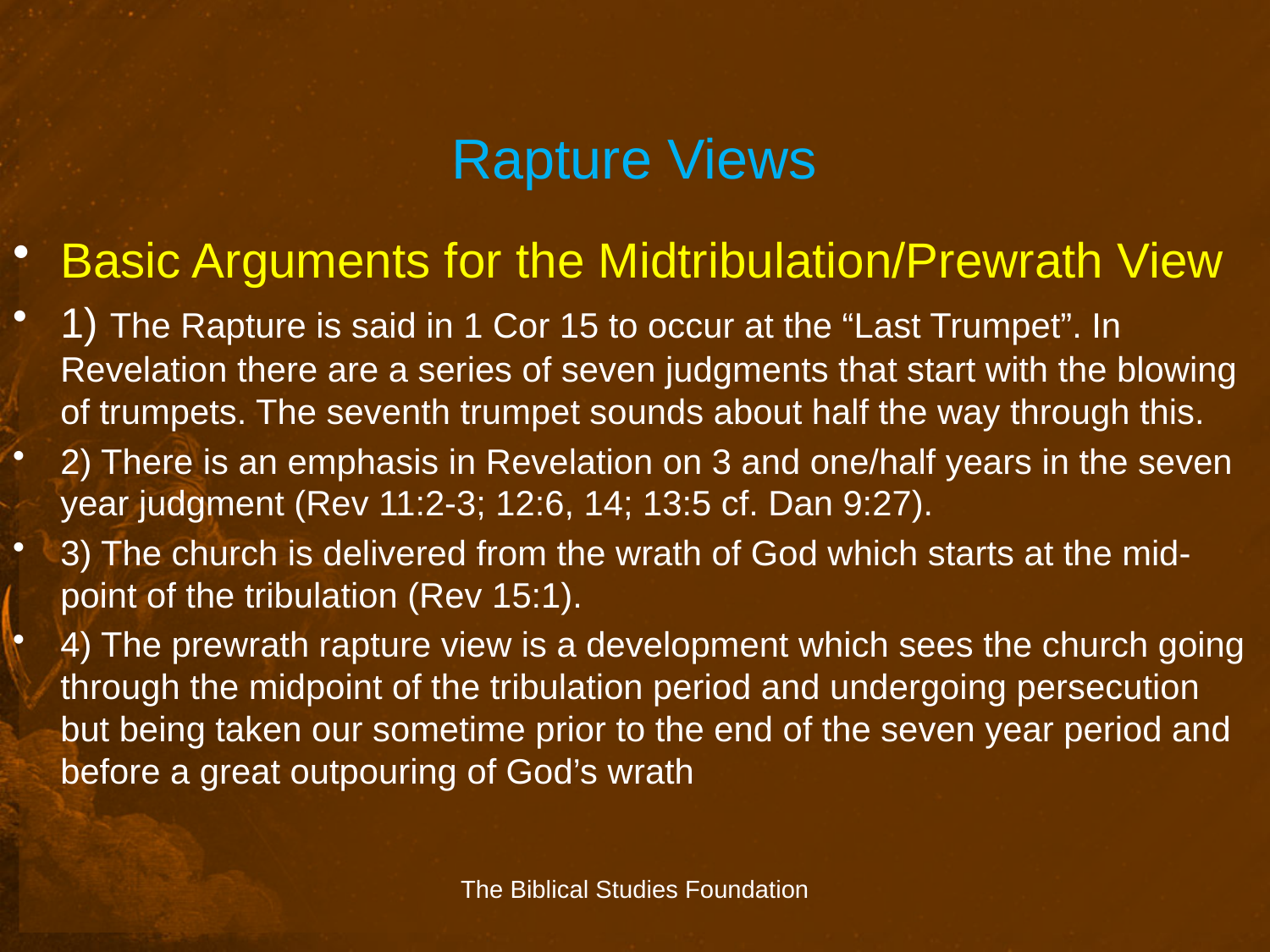

# Rapture Views
Basic Arguments for the Midtribulation/Prewrath View
1) The Rapture is said in 1 Cor 15 to occur at the “Last Trumpet”. In Revelation there are a series of seven judgments that start with the blowing of trumpets. The seventh trumpet sounds about half the way through this.
2) There is an emphasis in Revelation on 3 and one/half years in the seven year judgment (Rev 11:2-3; 12:6, 14; 13:5 cf. Dan 9:27).
3) The church is delivered from the wrath of God which starts at the mid-point of the tribulation (Rev 15:1).
4) The prewrath rapture view is a development which sees the church going through the midpoint of the tribulation period and undergoing persecution but being taken our sometime prior to the end of the seven year period and before a great outpouring of God’s wrath
The Biblical Studies Foundation